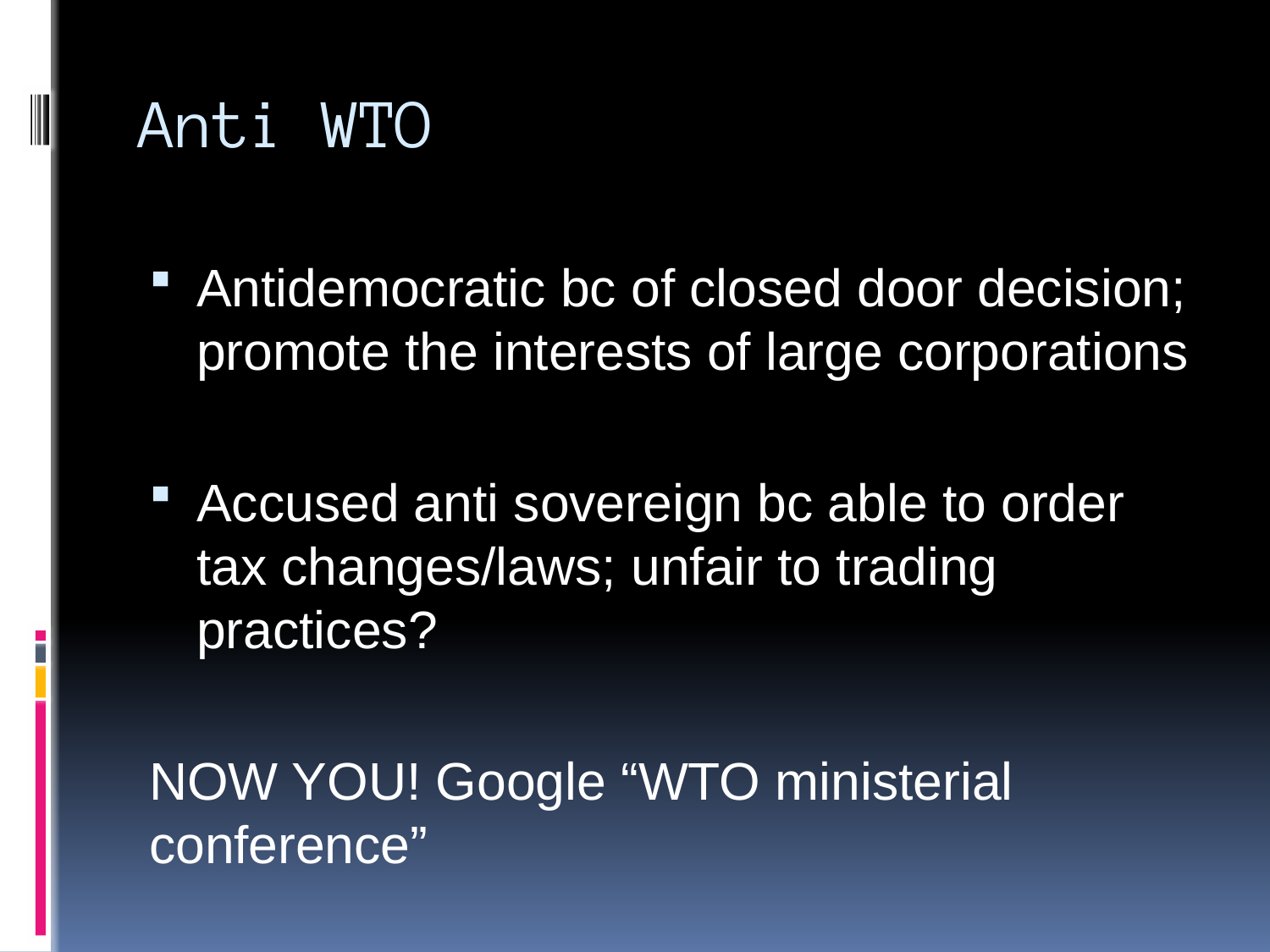

# Anti WTO
Antidemocratic bc of closed door decision; promote the interests of large corporations

Accused anti sovereign bc able to order tax changes/laws; unfair to trading practices?

NOW YOU! Google “WTO ministerial conference”